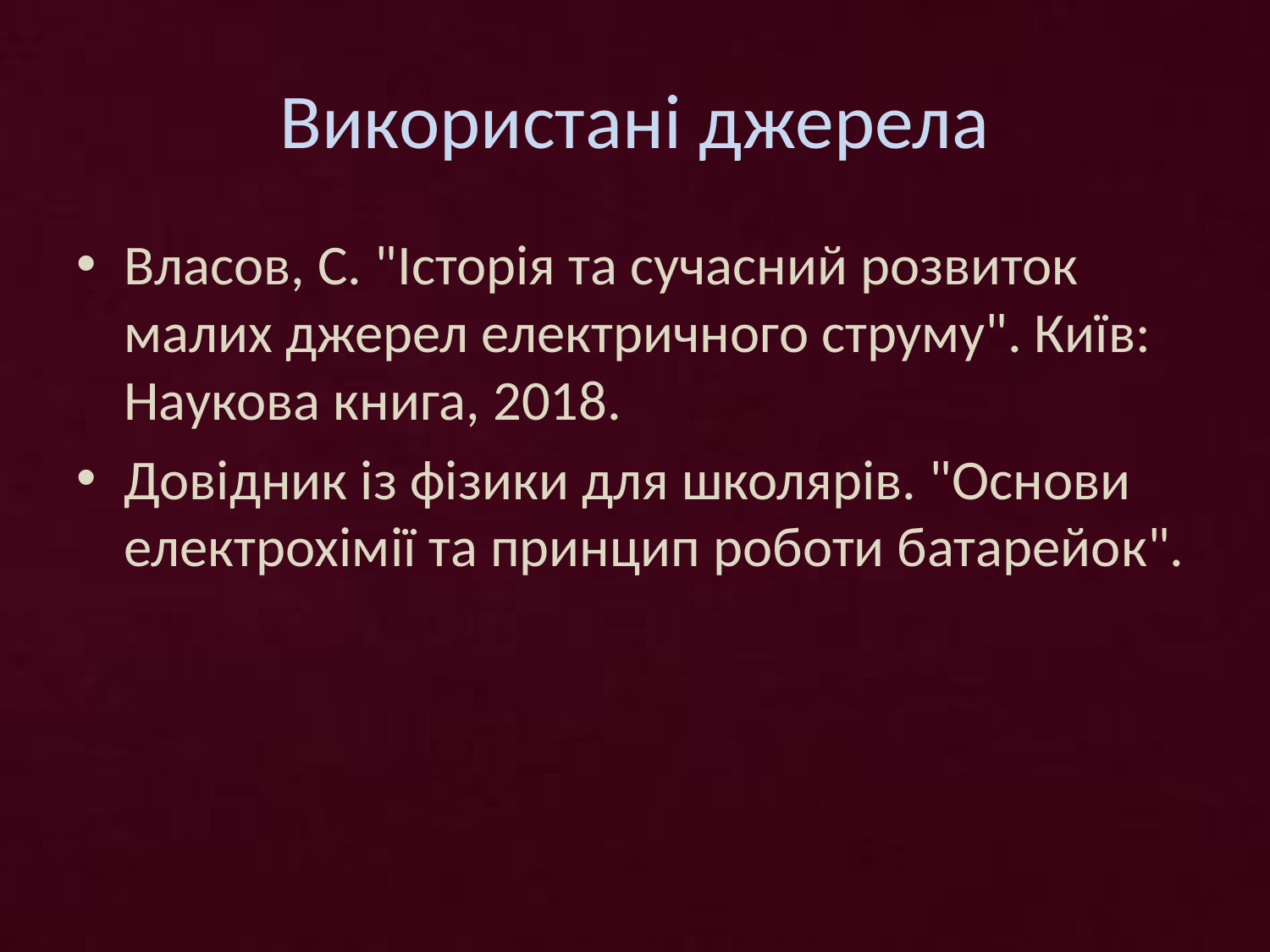

# Використані джерела
Власов, С. "Історія та сучасний розвиток малих джерел електричного струму". Київ: Наукова книга, 2018.
Довідник із фізики для школярів. "Основи електрохімії та принцип роботи батарейок".